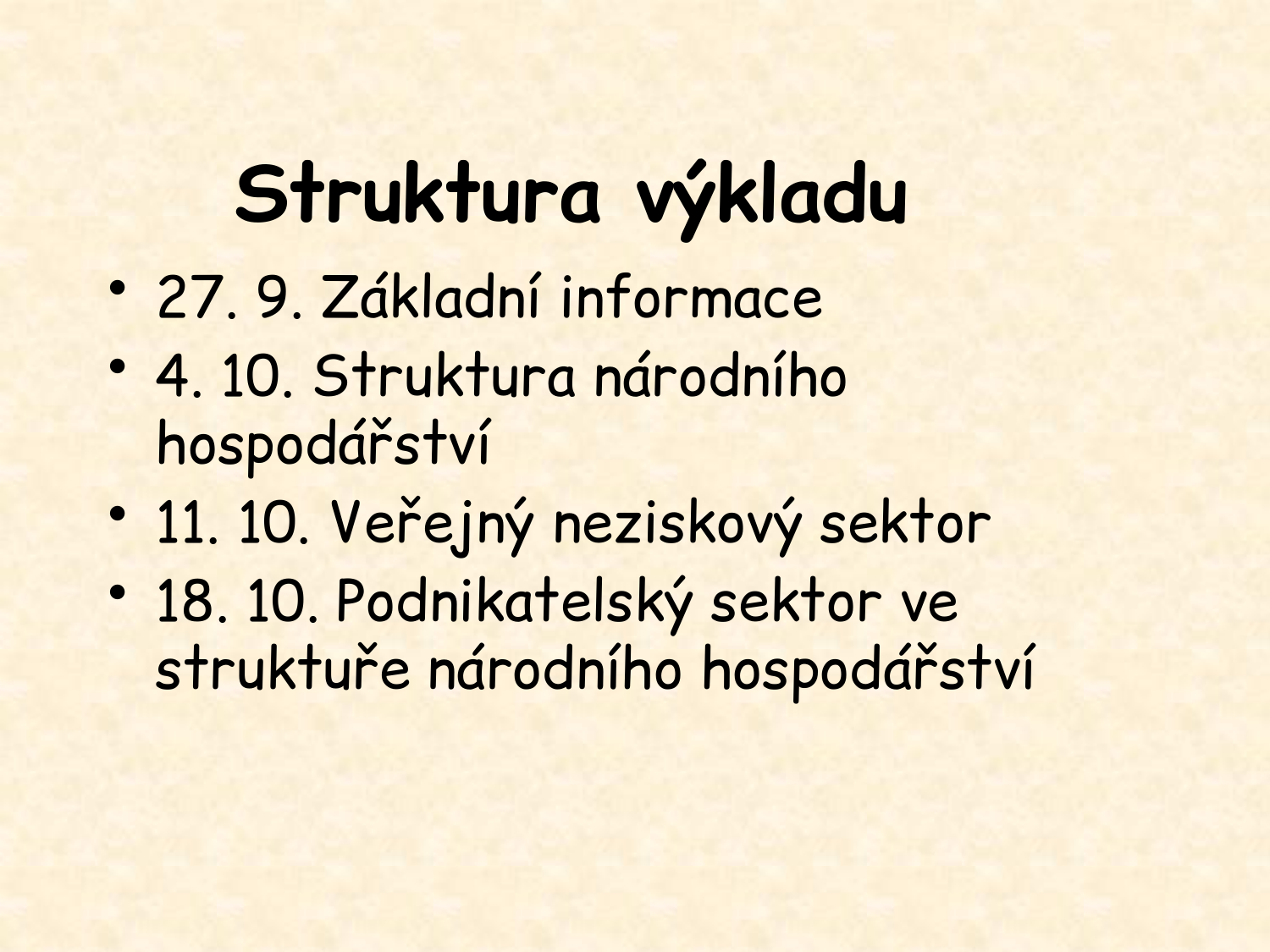

# Struktura výkladu
27. 9. Základní informace
4. 10. Struktura národního hospodářství
11. 10. Veřejný neziskový sektor
18. 10. Podnikatelský sektor ve struktuře národního hospodářství